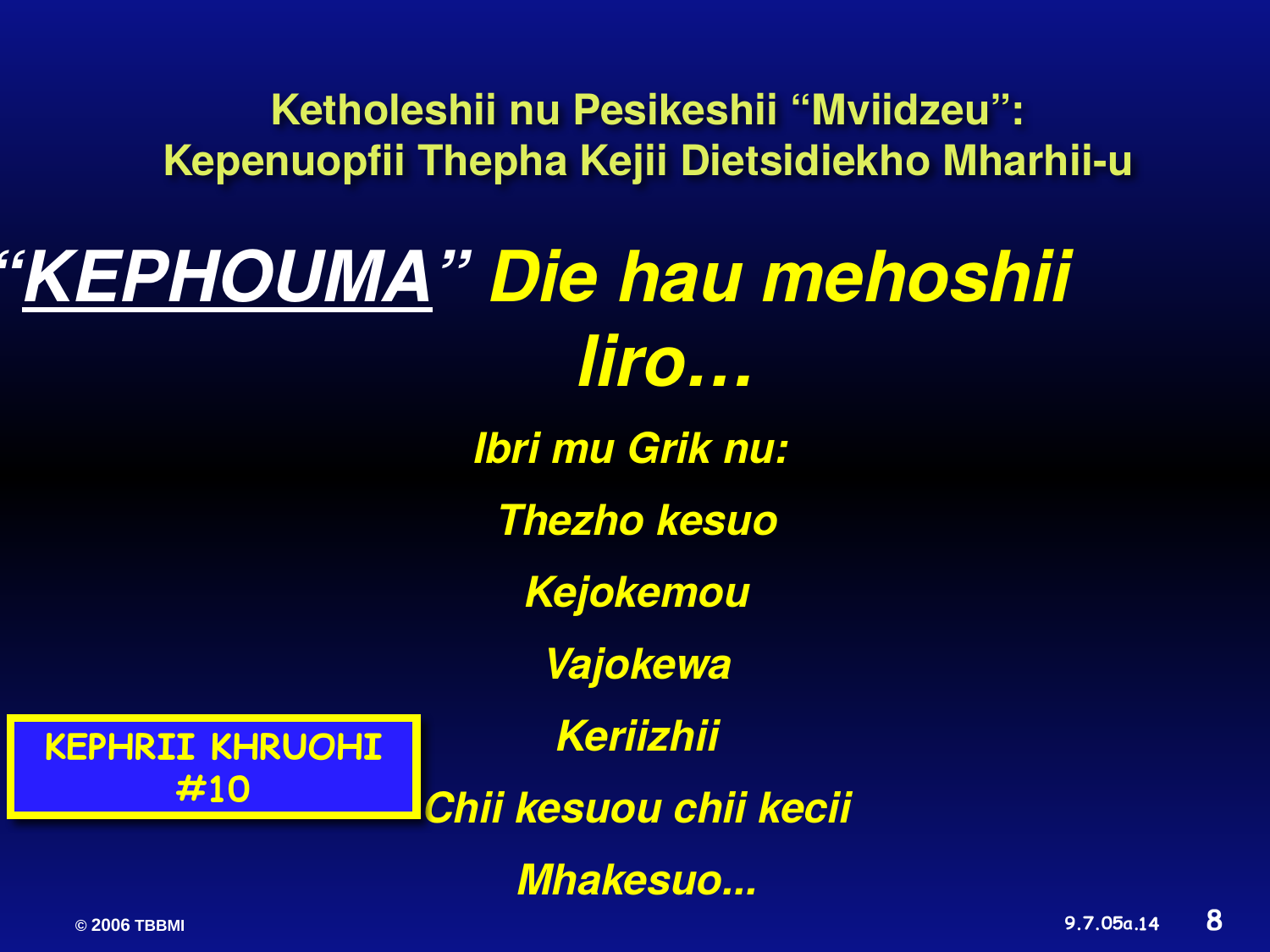

Ketholeshii nu Pesikeshii “Mviidzeu”:
Kepenuopfii Thepha Kejii Dietsidiekho Mharhii-u
“KEPHOUMA” Die hau mehoshii               liro…
Ibri mu Grik nu:
Thezho kesuo
Kejokemou
Vajokewa
Keriizhii
Chii kesuou chii kecii
Mhakesuo...
KEPHRII KHRUOHI #10
8
14